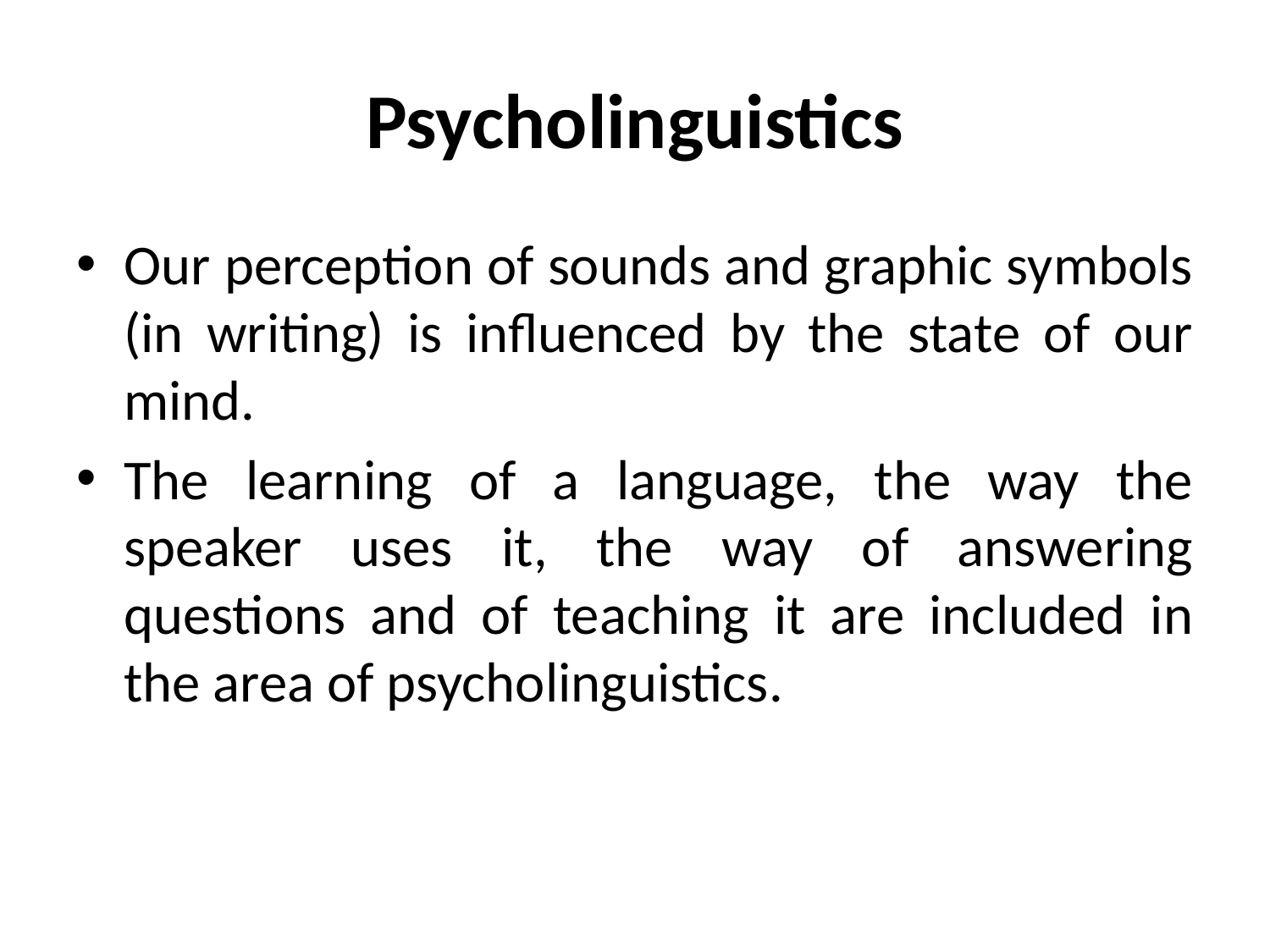

# Psycholinguistics
Our perception of sounds and graphic symbols (in writing) is influenced by the state of our mind.
The learning of a language, the way the speaker uses it, the way of answering questions and of teaching it are included in the area of psycholinguistics.